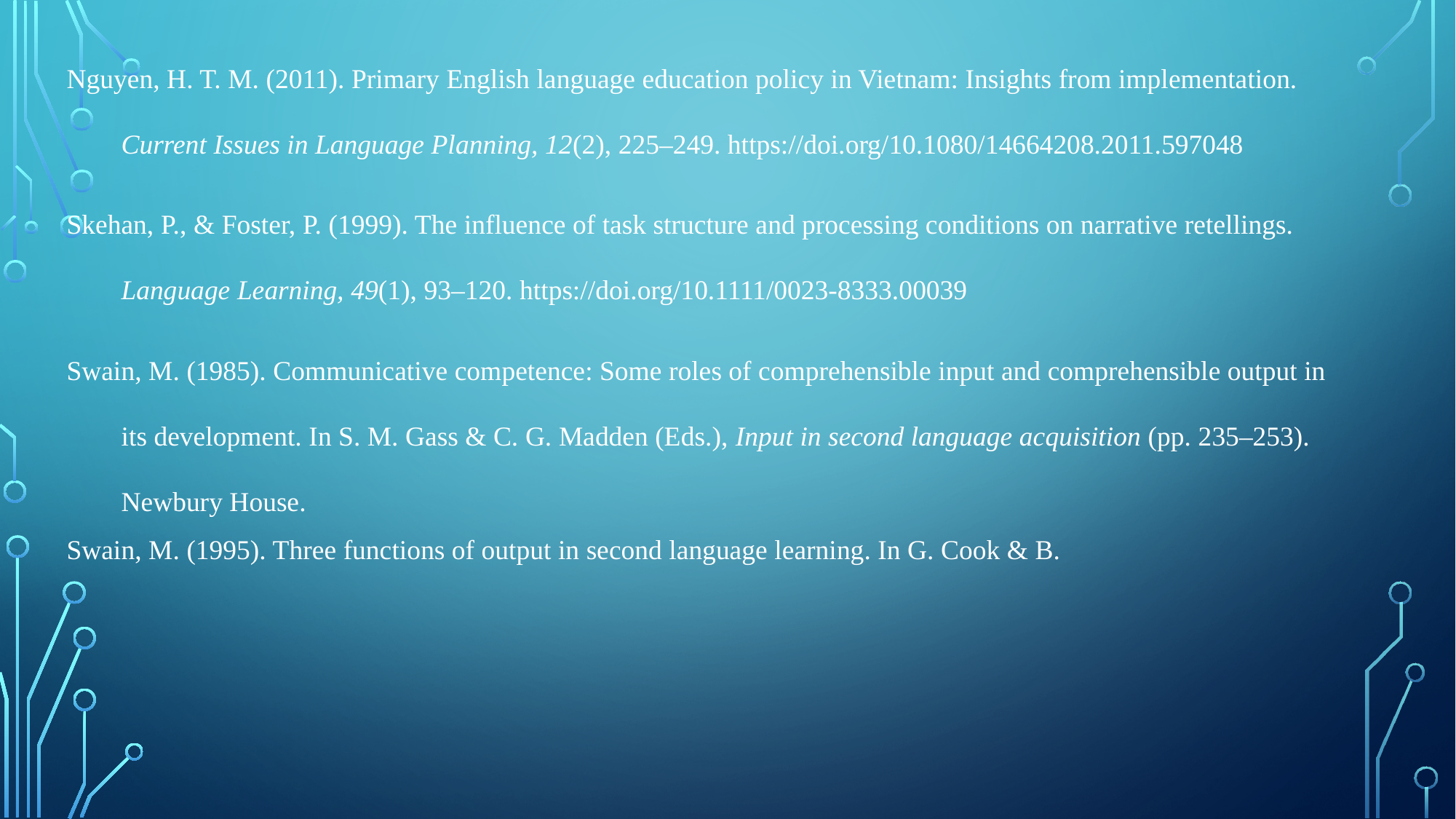

Nguyen, H. T. M. (2011). Primary English language education policy in Vietnam: Insights from implementation. Current Issues in Language Planning, 12(2), 225–249. https://doi.org/10.1080/14664208.2011.597048
Skehan, P., & Foster, P. (1999). The influence of task structure and processing conditions on narrative retellings. Language Learning, 49(1), 93–120. https://doi.org/10.1111/0023-8333.00039
Swain, M. (1985). Communicative competence: Some roles of comprehensible input and comprehensible output in its development. In S. M. Gass & C. G. Madden (Eds.), Input in second language acquisition (pp. 235–253). Newbury House.
Swain, M. (1995). Three functions of output in second language learning. In G. Cook & B.